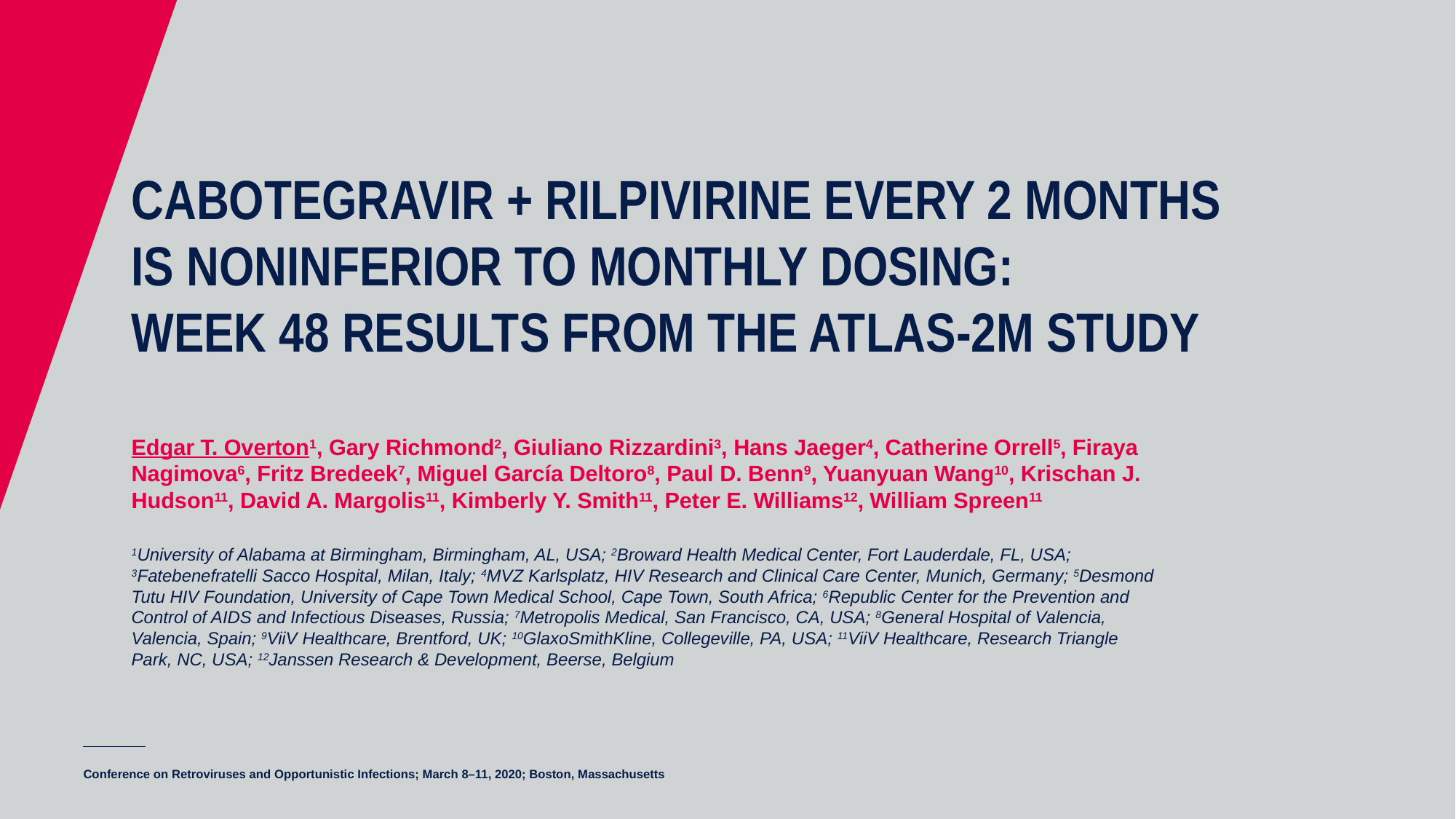

# CABOTEGRAVIR + RILPIVIRINE EVERY 2 MONTHS IS NONINFERIOR TO MONTHLY DOSING: WEEK 48 RESULTS FROM THE ATLAS-2M STUDY
Edgar T. Overton1, Gary Richmond2, Giuliano Rizzardini3, Hans Jaeger4, Catherine Orrell5, Firaya Nagimova6, Fritz Bredeek7, Miguel García Deltoro8, Paul D. Benn9, Yuanyuan Wang10, Krischan J. Hudson11, David A. Margolis11, Kimberly Y. Smith11, Peter E. Williams12, William Spreen11
1University of Alabama at Birmingham, Birmingham, AL, USA; 2Broward Health Medical Center, Fort Lauderdale, FL, USA; 3Fatebenefratelli Sacco Hospital, Milan, Italy; 4MVZ Karlsplatz, HIV Research and Clinical Care Center, Munich, Germany; 5Desmond Tutu HIV Foundation, University of Cape Town Medical School, Cape Town, South Africa; 6Republic Center for the Prevention and Control of AIDS and Infectious Diseases, Russia; 7Metropolis Medical, San Francisco, CA, USA; 8General Hospital of Valencia, Valencia, Spain; 9ViiV Healthcare, Brentford, UK; 10GlaxoSmithKline, Collegeville, PA, USA; 11ViiV Healthcare, Research Triangle Park, NC, USA; 12Janssen Research & Development, Beerse, Belgium